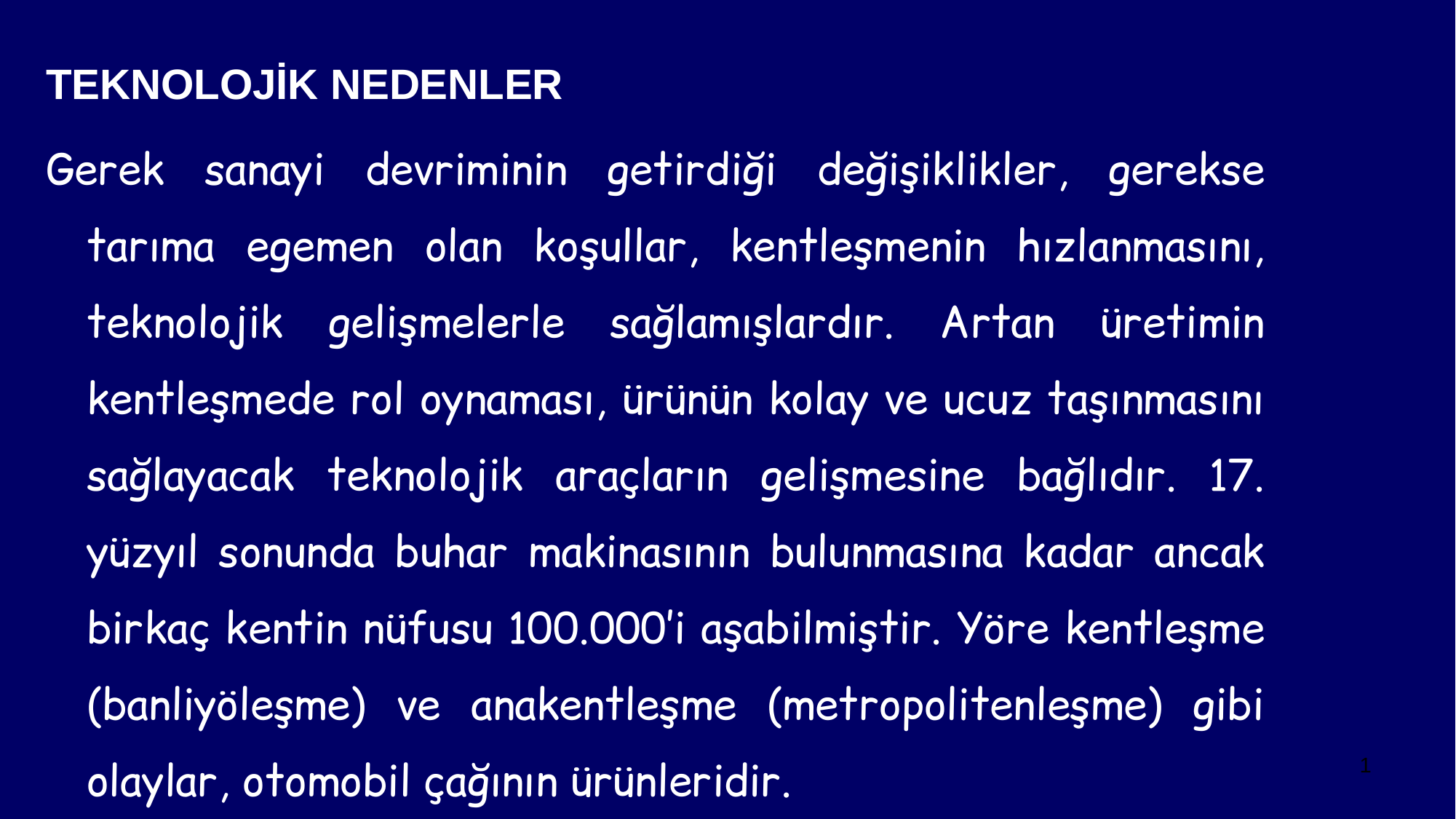

TEKNOLOJİK NEDENLER
Gerek sanayi devriminin getirdiği değişiklikler, gerekse tarıma egemen olan koşullar, kentleşmenin hızlanmasını, teknolojik gelişmelerle sağlamışlardır. Artan üretimin kentleşmede rol oynaması, ürünün kolay ve ucuz taşınmasını sağlayacak teknolojik araçların gelişmesine bağlıdır. 17. yüzyıl sonunda buhar makinasının bulunmasına kadar ancak birkaç kentin nüfusu 100.000’i aşabilmiştir. Yöre kentleşme (banliyöleşme) ve anakentleşme (metropolitenleşme) gibi olaylar, otomobil çağının ürünleridir.
1